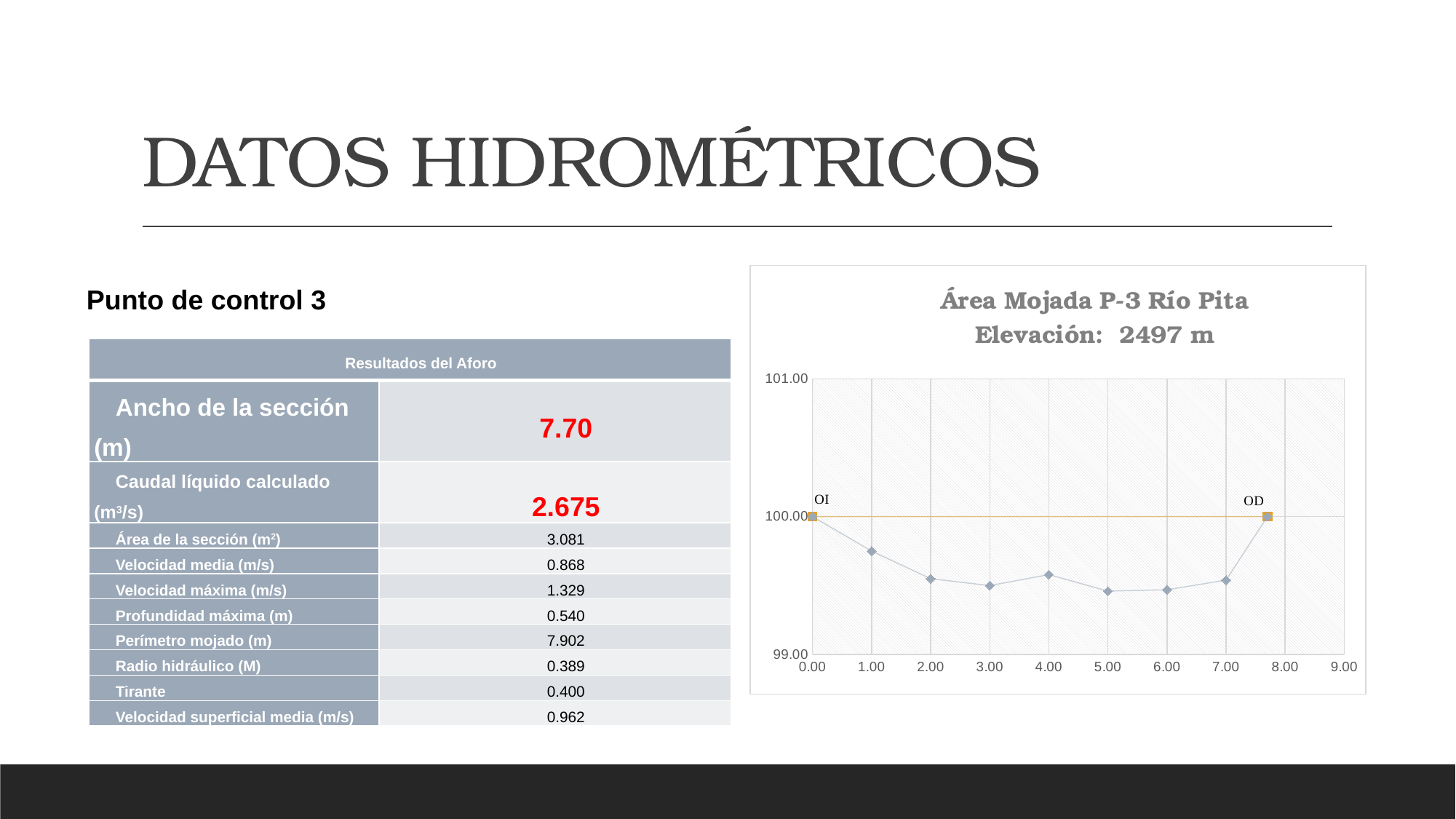

# DATOS HIDROMÉTRICOS

### Chart: Área Mojada P-3 Río Pita
Elevación:  2497 m

| Category |  |  |
|---|---|---|
Punto de control 3
| Resultados del Aforo |  |
| --- | --- |
| Ancho de la sección (m) | 7.70 |
| Caudal líquido calculado (m3/s) | 2.675 |
| Área de la sección (m2) | 3.081 |
| Velocidad media (m/s) | 0.868 |
| Velocidad máxima (m/s) | 1.329 |
| Profundidad máxima (m) | 0.540 |
| Perímetro mojado (m) | 7.902 |
| Radio hidráulico (M) | 0.389 |
| Tirante | 0.400 |
| Velocidad superficial media (m/s) | 0.962 |